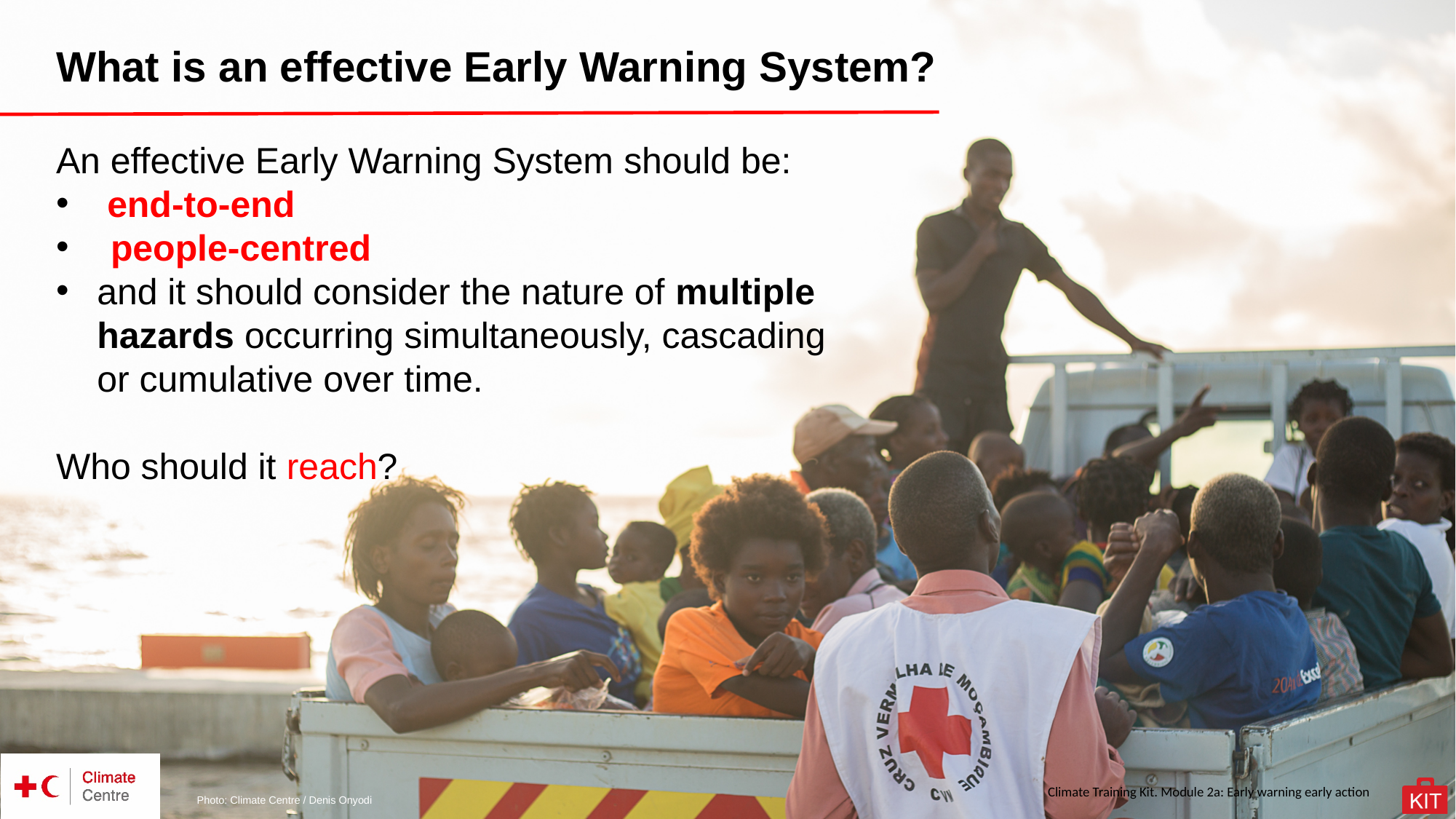

What is an effective Early Warning System?
An effective Early Warning System should be:
 end-to-end
people-centred
and it should consider the nature of multiple hazards occurring simultaneously, cascading or cumulative over time.

Who should it reach?

Photo: Climate Centre / Denis Onyodi